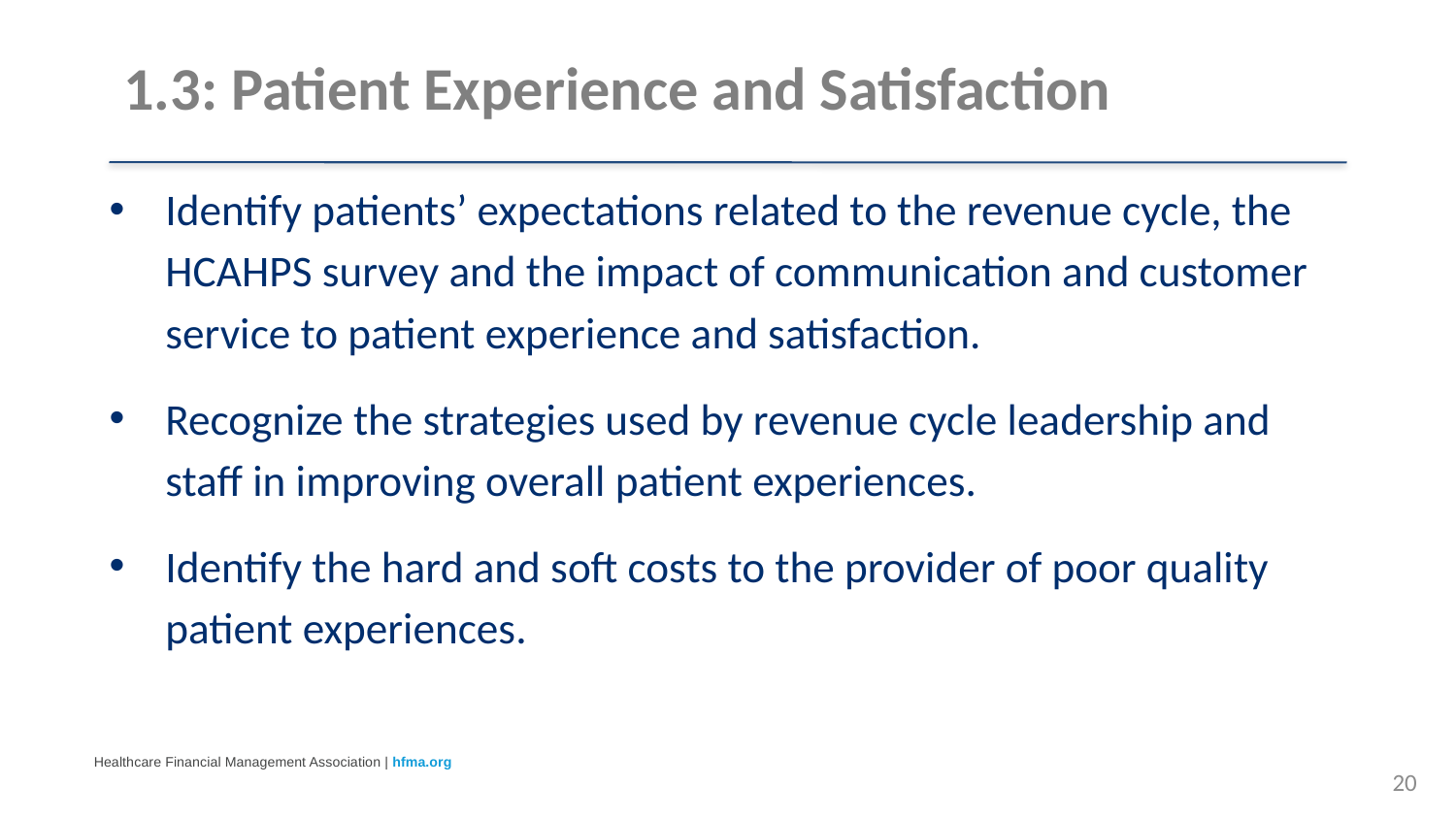

# 1.3: Patient Experience and Satisfaction
Identify patients’ expectations related to the revenue cycle, the HCAHPS survey and the impact of communication and customer service to patient experience and satisfaction.
Recognize the strategies used by revenue cycle leadership and staff in improving overall patient experiences.
Identify the hard and soft costs to the provider of poor quality patient experiences.
20